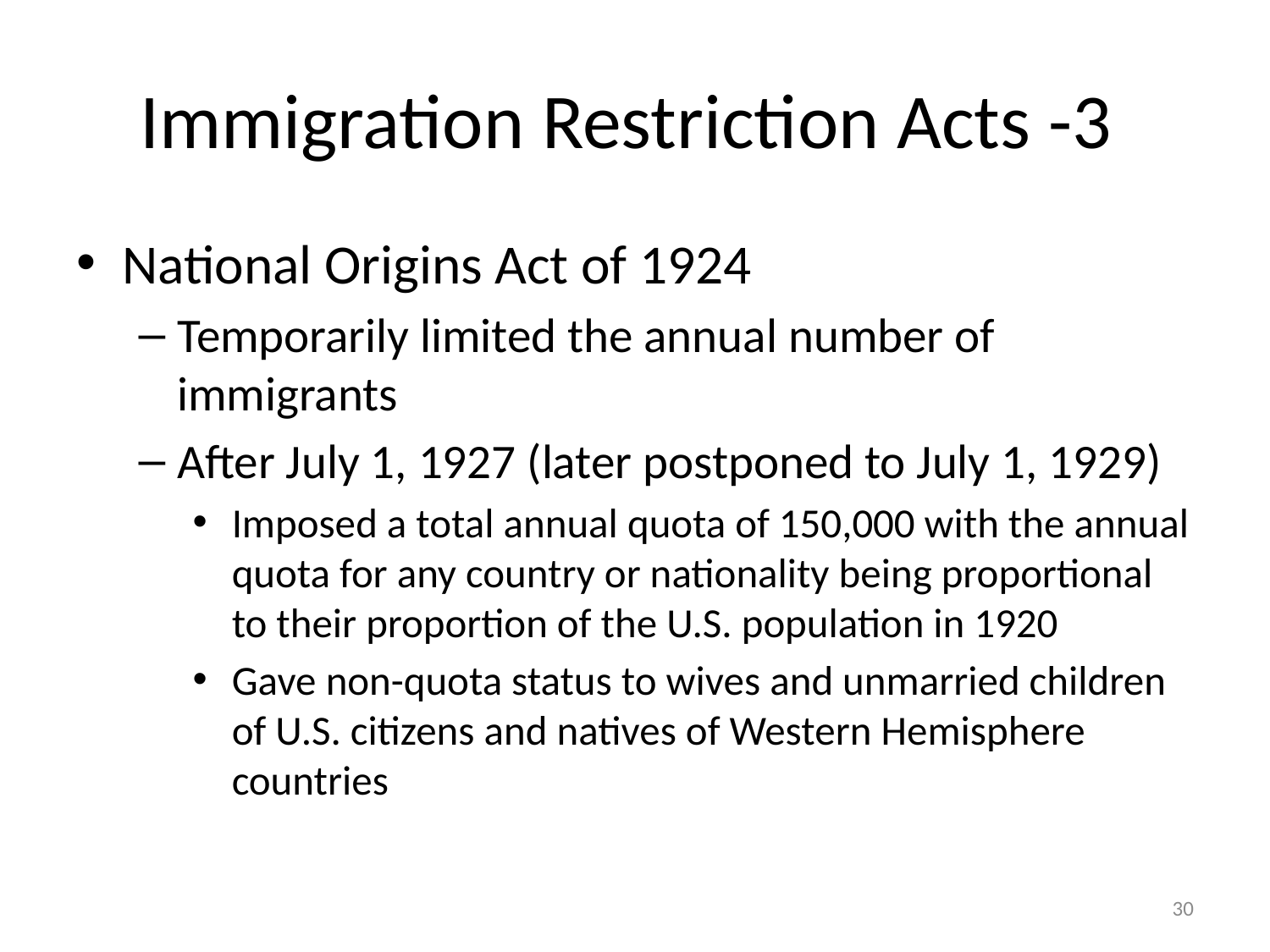

# Immigration Restriction Acts -3
National Origins Act of 1924
Temporarily limited the annual number of immigrants
After July 1, 1927 (later postponed to July 1, 1929)
Imposed a total annual quota of 150,000 with the annual quota for any country or nationality being proportional to their proportion of the U.S. population in 1920
Gave non-quota status to wives and unmarried children of U.S. citizens and natives of Western Hemisphere countries

30